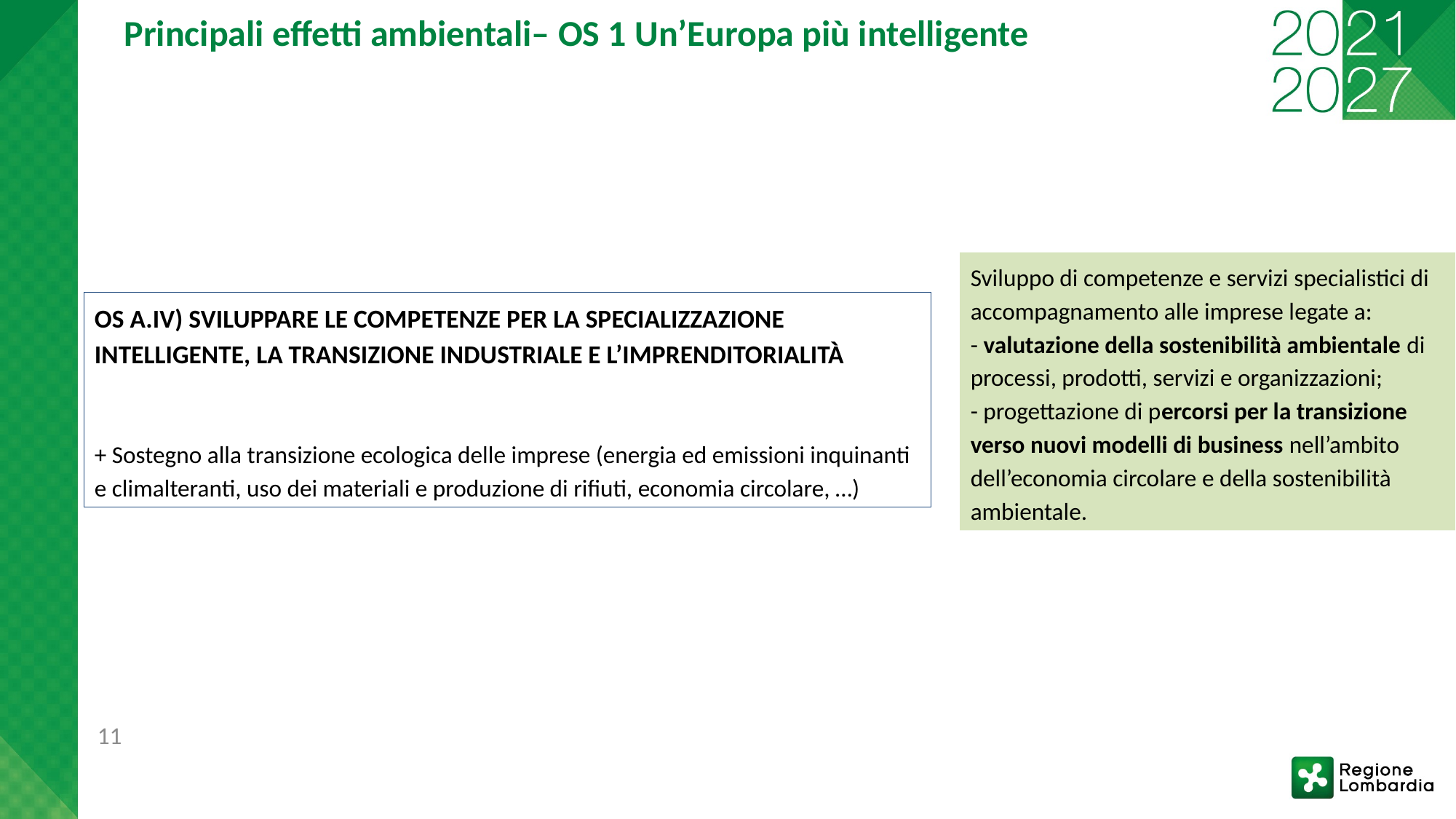

Principali effetti ambientali– OS 1 Un’Europa più intelligente
Sviluppo di competenze e servizi specialistici di accompagnamento alle imprese legate a:
- valutazione della sostenibilità ambientale di processi, prodotti, servizi e organizzazioni;
- progettazione di percorsi per la transizione verso nuovi modelli di business nell’ambito dell’economia circolare e della sostenibilità ambientale.
OS A.IV) sviluppare le competenze per la specializzazione intelligente, la transizione industriale e l’imprenditorialità

+ Sostegno alla transizione ecologica delle imprese (energia ed emissioni inquinanti e climalteranti, uso dei materiali e produzione di rifiuti, economia circolare, …)
11